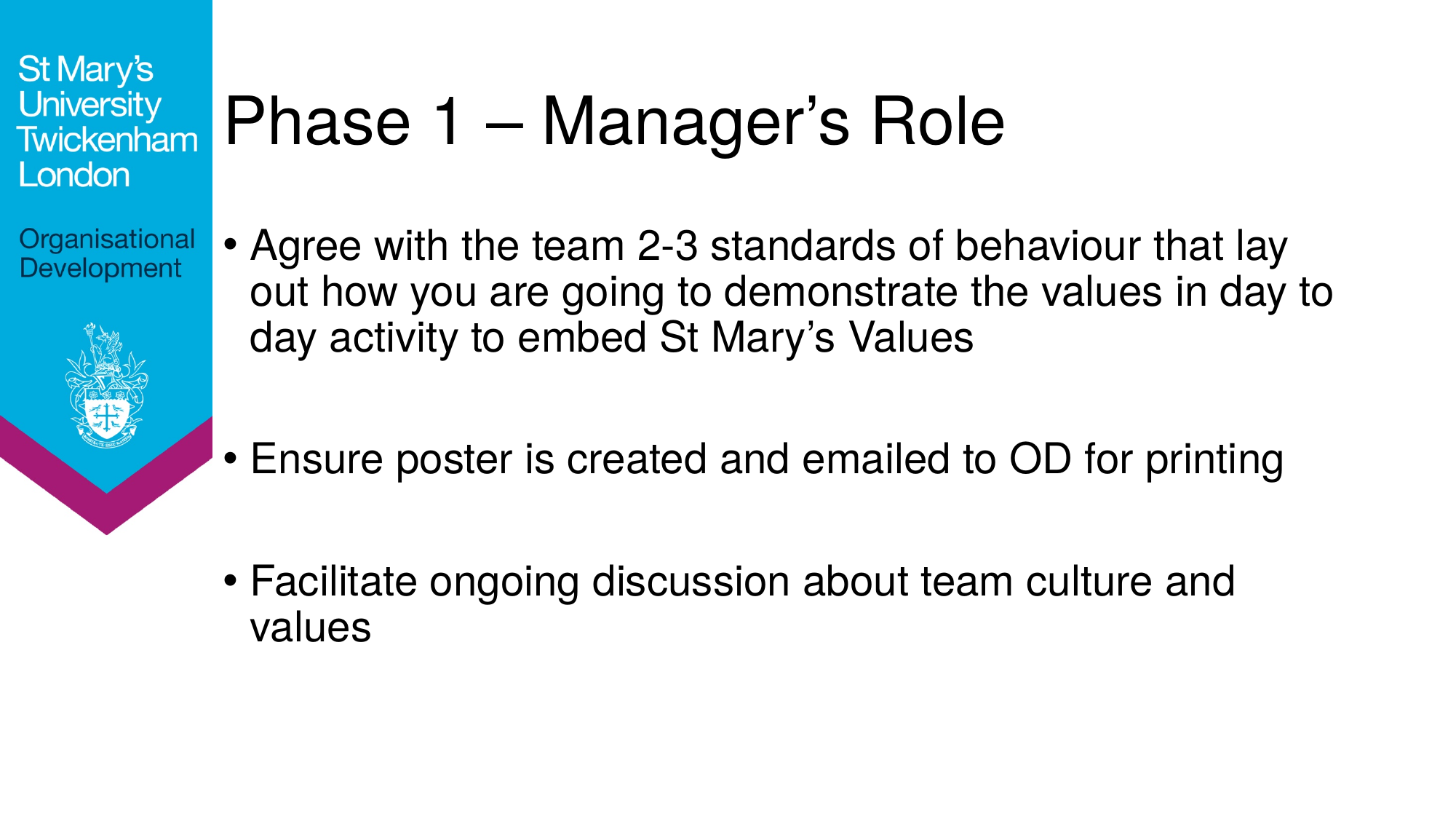

# Phase 1 – Manager’s Role
Agree with the team 2-3 standards of behaviour that lay out how you are going to demonstrate the values in day to day activity to embed St Mary’s Values

Ensure poster is created and emailed to OD for printing

Facilitate ongoing discussion about team culture and values